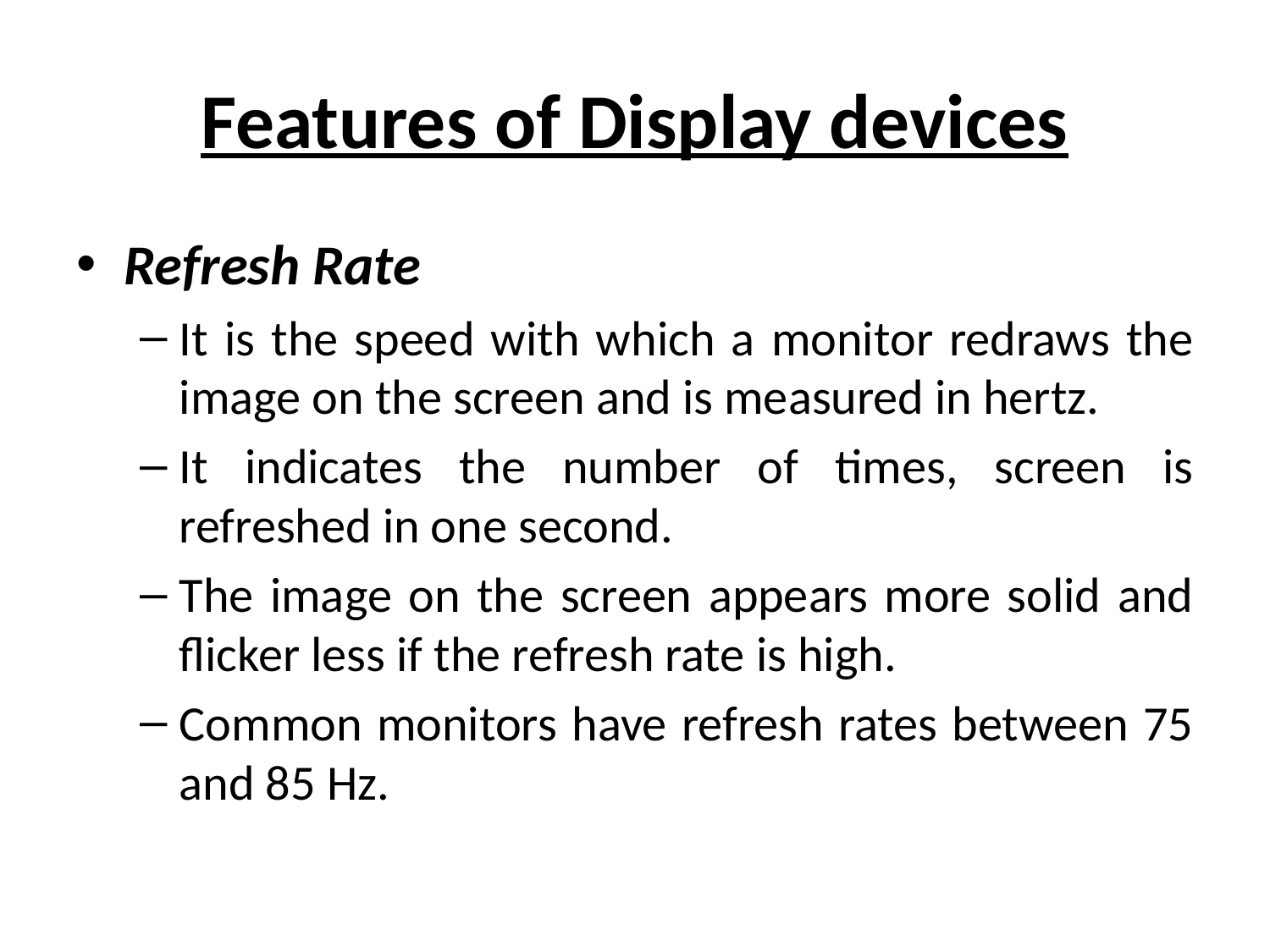

# Features of Display devices
Refresh Rate
It is the speed with which a monitor redraws the image on the screen and is measured in hertz.
It indicates the number of times, screen is refreshed in one second.
The image on the screen appears more solid and flicker less if the refresh rate is high.
Common monitors have refresh rates between 75 and 85 Hz.